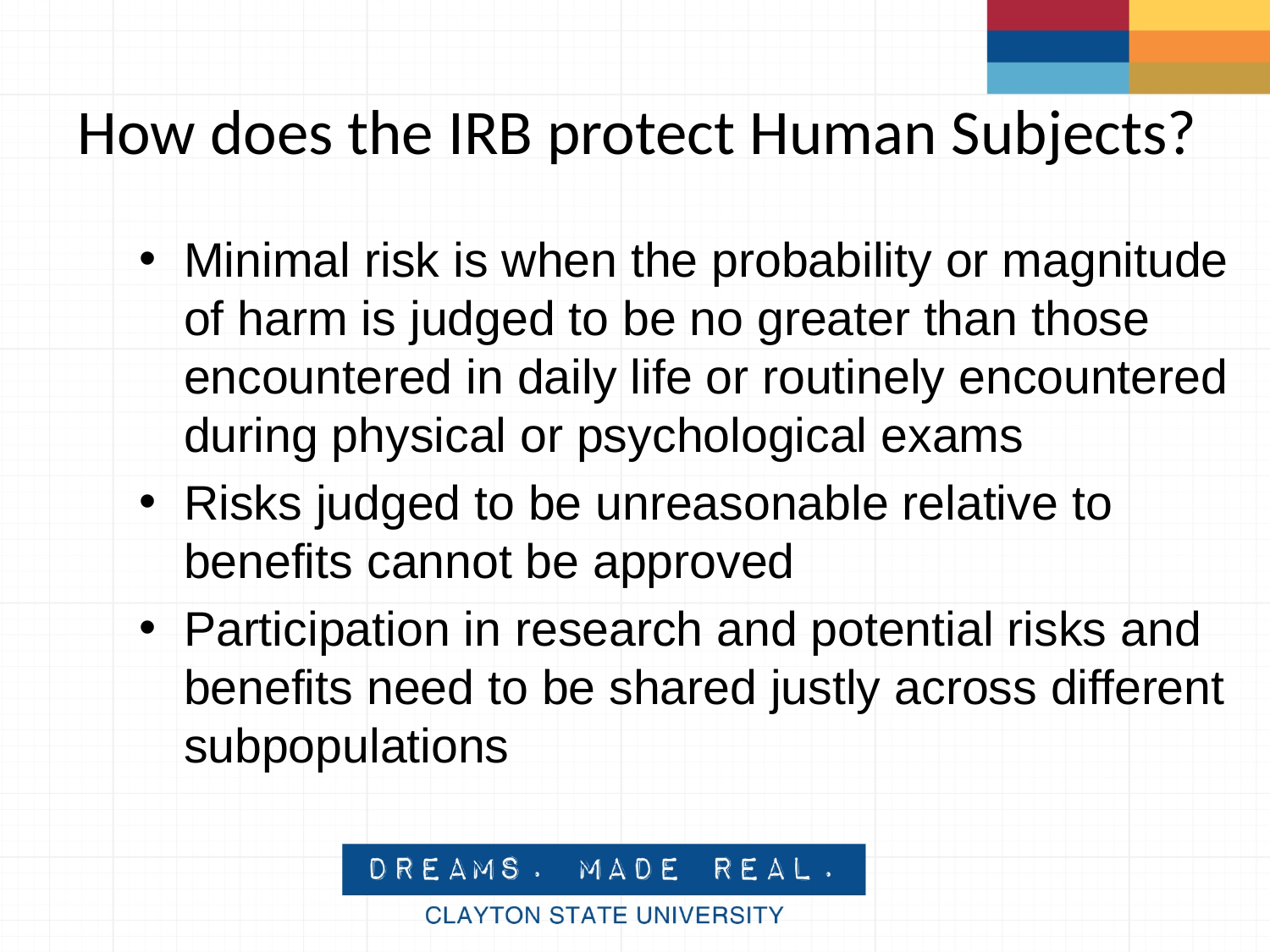

# How does the IRB protect Human Subjects?
Minimal risk is when the probability or magnitude of harm is judged to be no greater than those encountered in daily life or routinely encountered during physical or psychological exams
Risks judged to be unreasonable relative to benefits cannot be approved
Participation in research and potential risks and benefits need to be shared justly across different subpopulations